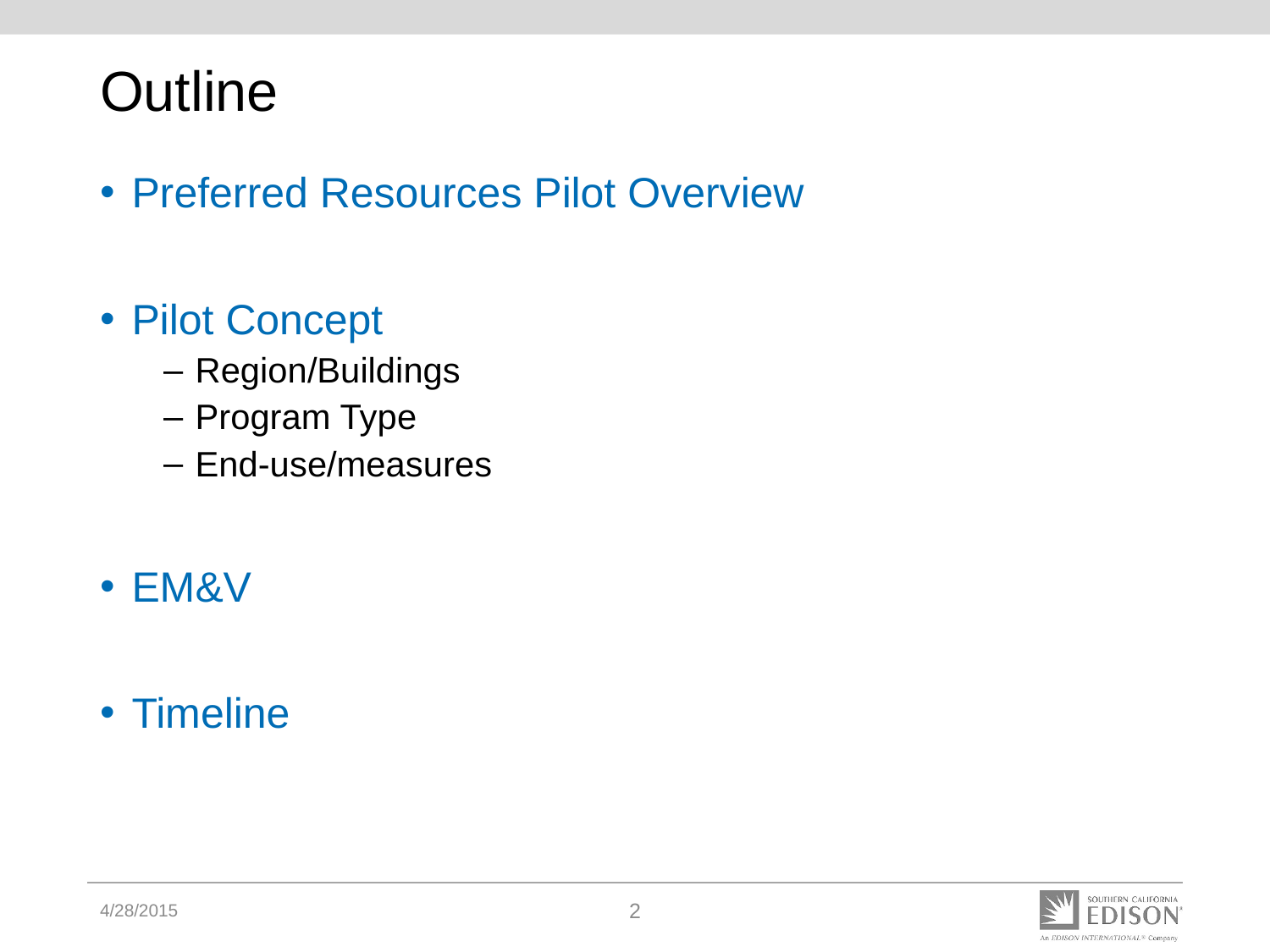

# Outline
Preferred Resources Pilot Overview

Pilot Concept
Region/Buildings
Program Type
End-use/measures

EM&V

Timeline
4/28/2015
2